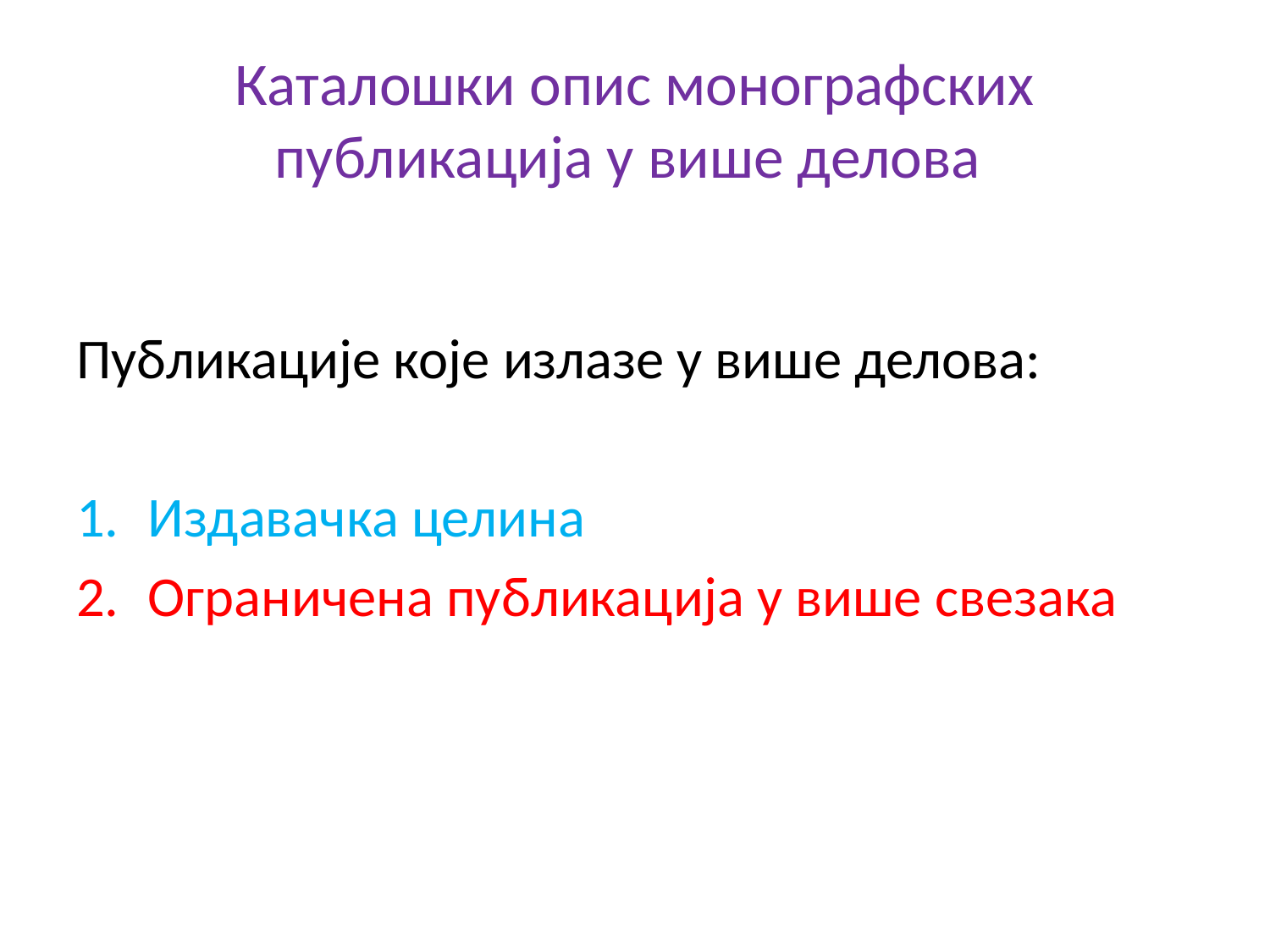

# Каталошки опис монографских публикација у више делова
Публикације које излазе у више делова:

Издавачка целина
Ограничена публикација у више свезака